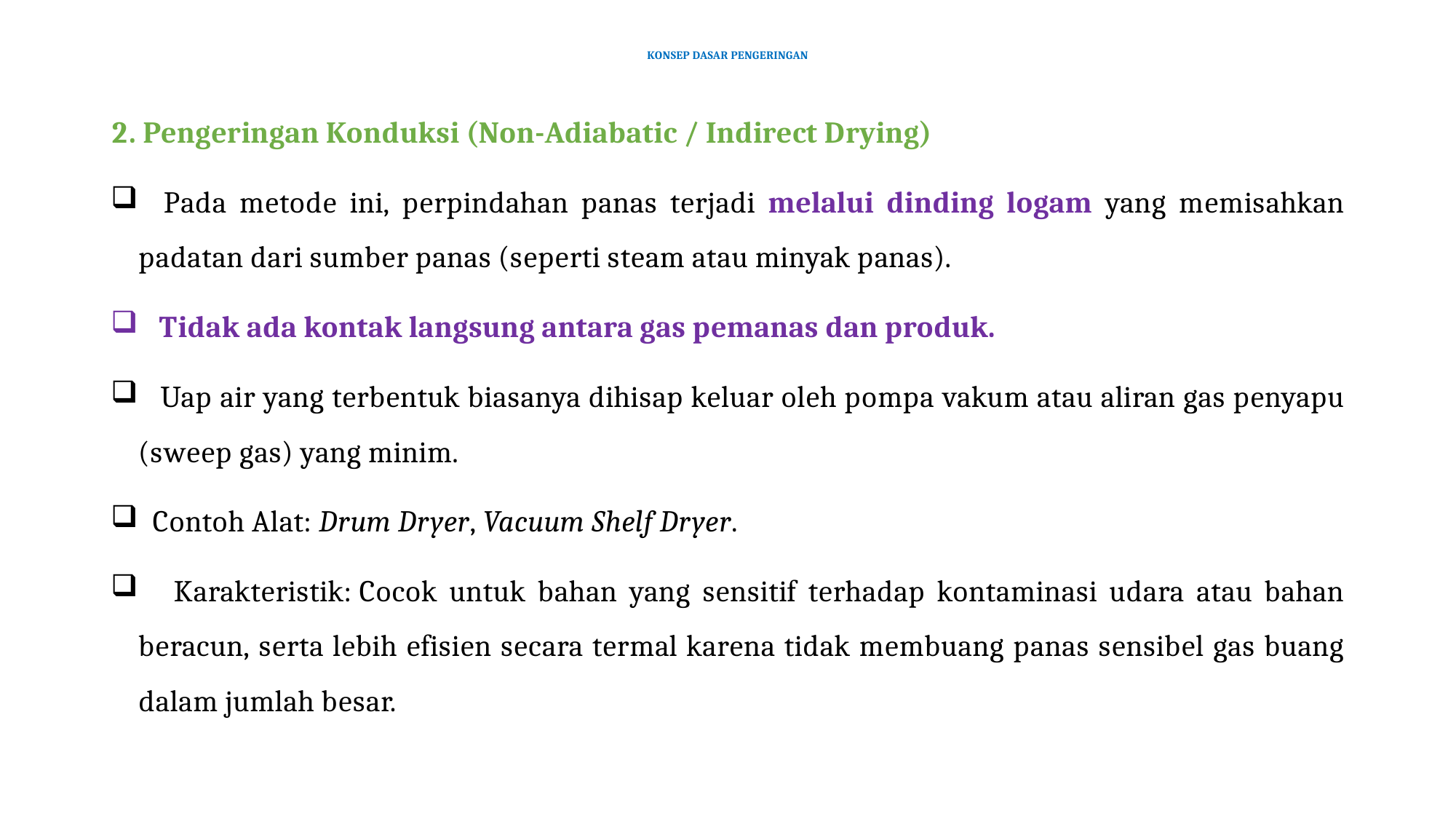

# KONSEP DASAR PENGERINGAN
2. Pengeringan Konduksi (Non-Adiabatic / Indirect Drying)
  Pada metode ini, perpindahan panas terjadi melalui dinding logam yang memisahkan padatan dari sumber panas (seperti steam atau minyak panas).
   Tidak ada kontak langsung antara gas pemanas dan produk.
   Uap air yang terbentuk biasanya dihisap keluar oleh pompa vakum atau aliran gas penyapu (sweep gas) yang minim.
  Contoh Alat: Drum Dryer, Vacuum Shelf Dryer.
   Karakteristik: Cocok untuk bahan yang sensitif terhadap kontaminasi udara atau bahan beracun, serta lebih efisien secara termal karena tidak membuang panas sensibel gas buang dalam jumlah besar.​